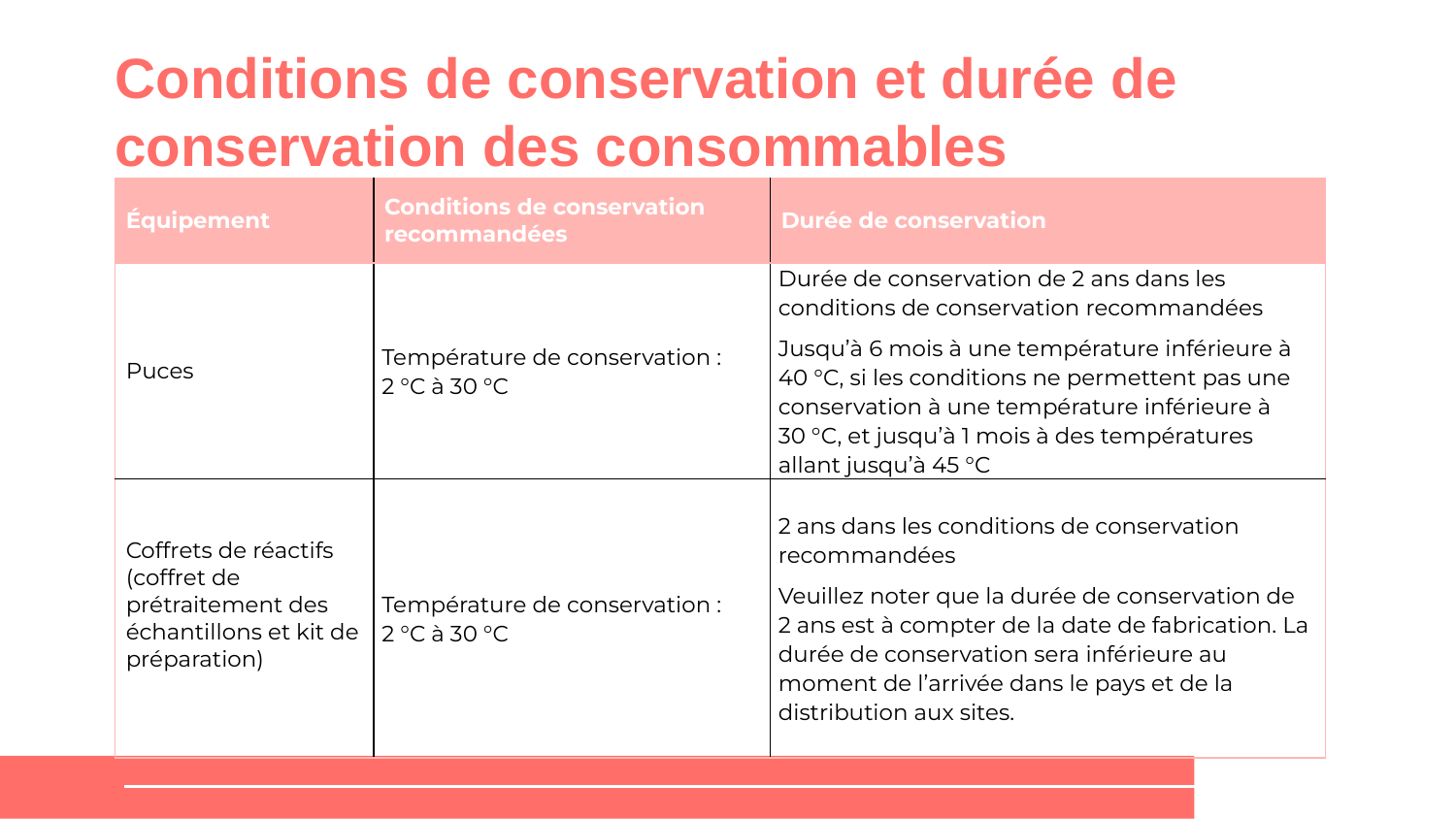

# Conditions de conservation et durée de conservation des consommables
| Équipement | Conditions de conservation recommandées | Durée de conservation |
| --- | --- | --- |
| Puces | Température de conservation : 2 °C à 30 °C | Durée de conservation de 2 ans dans les conditions de conservation recommandées Jusqu’à 6 mois à une température inférieure à 40 °C, si les conditions ne permettent pas une conservation à une température inférieure à 30 °C, et jusqu’à 1 mois à des températures allant jusqu’à 45 °C |
| Coffrets de réactifs (coffret de prétraitement des échantillons et kit de préparation) | Température de conservation : 2 °C à 30 °C | 2 ans dans les conditions de conservation recommandées Veuillez noter que la durée de conservation de 2 ans est à compter de la date de fabrication. La durée de conservation sera inférieure au moment de l’arrivée dans le pays et de la distribution aux sites. |